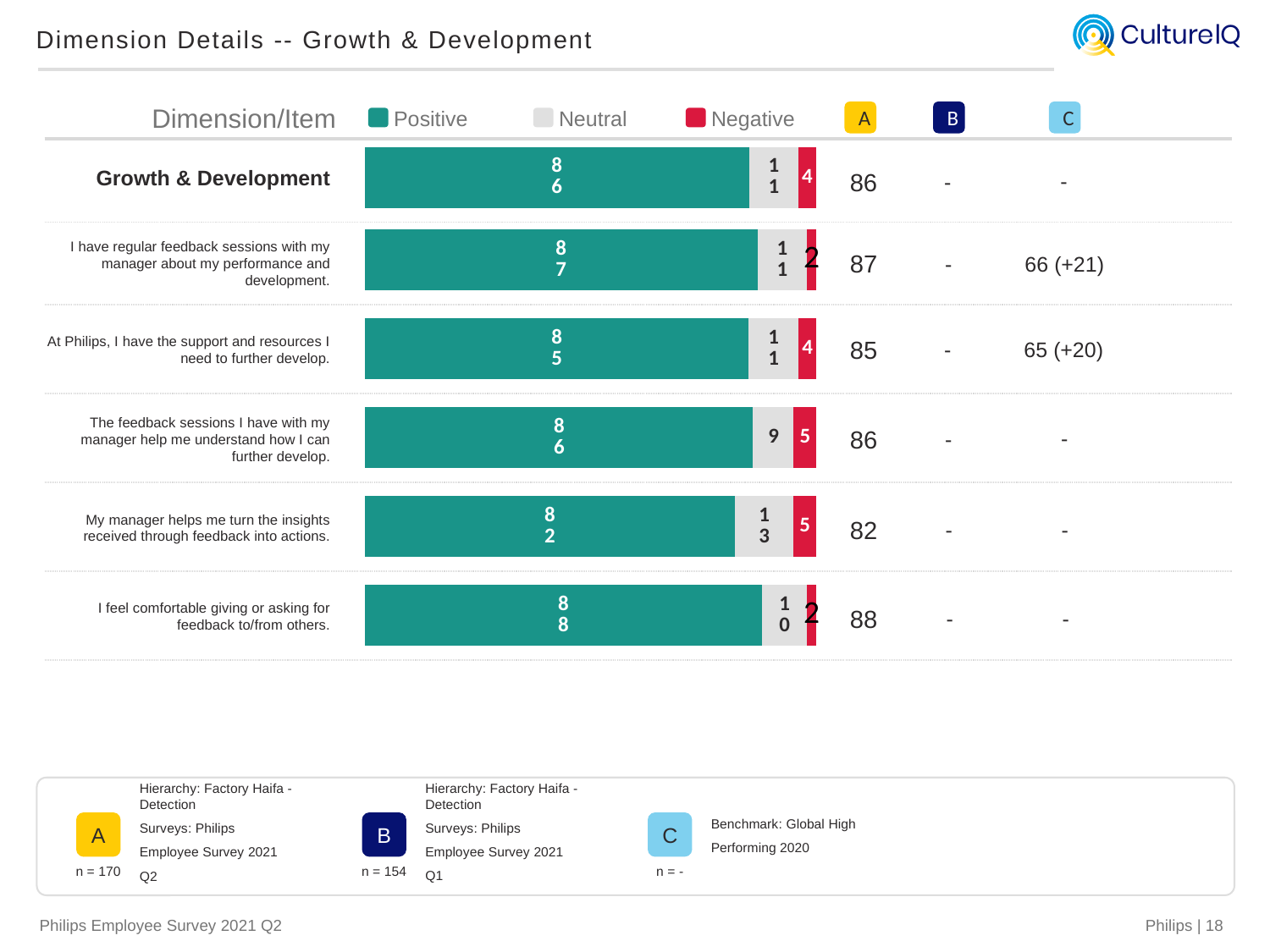

Dimension Details -- Growth & Development
Dimension/Item
Positive
Neutral
Negative
A
86
87
85
86
82
88

B
-
-
-
-
-
-

C
-
66 (+21)
65 (+20)
-
-
-

Growth & Development

### Chart

| Category | favorable | neutral | unfavorable |
|---|---|---|---|
| Growth & Development | 86.0 | 11.0 | 4.0 |
I have regular feedback sessions with my manager about my performance and development.

### Chart

| Category | favorable | neutral | unfavorable |
|---|---|---|---|
| Question 3 | 87.0 | 11.0 | 2.0 |
At Philips, I have the support and resources I need to further develop.

### Chart

| Category | favorable | neutral | unfavorable |
|---|---|---|---|
| Question 7 | 85.0 | 11.0 | 4.0 |
The feedback sessions I have with my manager help me understand how I can further develop.

### Chart

| Category | favorable | neutral | unfavorable |
|---|---|---|---|
| Question 17 | 86.0 | 9.0 | 5.0 |
My manager helps me turn the insights received through feedback into actions.

### Chart

| Category | favorable | neutral | unfavorable |
|---|---|---|---|
| Question 25 | 82.0 | 13.0 | 5.0 |
I feel comfortable giving or asking for feedback to/from others.

### Chart

| Category | favorable | neutral | unfavorable |
|---|---|---|---|
| Question 26 | 88.0 | 10.0 | 2.0 |
Benchmark: Global High Performing 2020
C
n = -
Hierarchy: Factory Haifa -Detection
Surveys: Philips Employee Survey 2021 Q1
B
n = 154
Hierarchy: Factory Haifa -Detection
Surveys: Philips Employee Survey 2021 Q2
A
n = 170
Philips | 18
Philips Employee Survey 2021 Q2